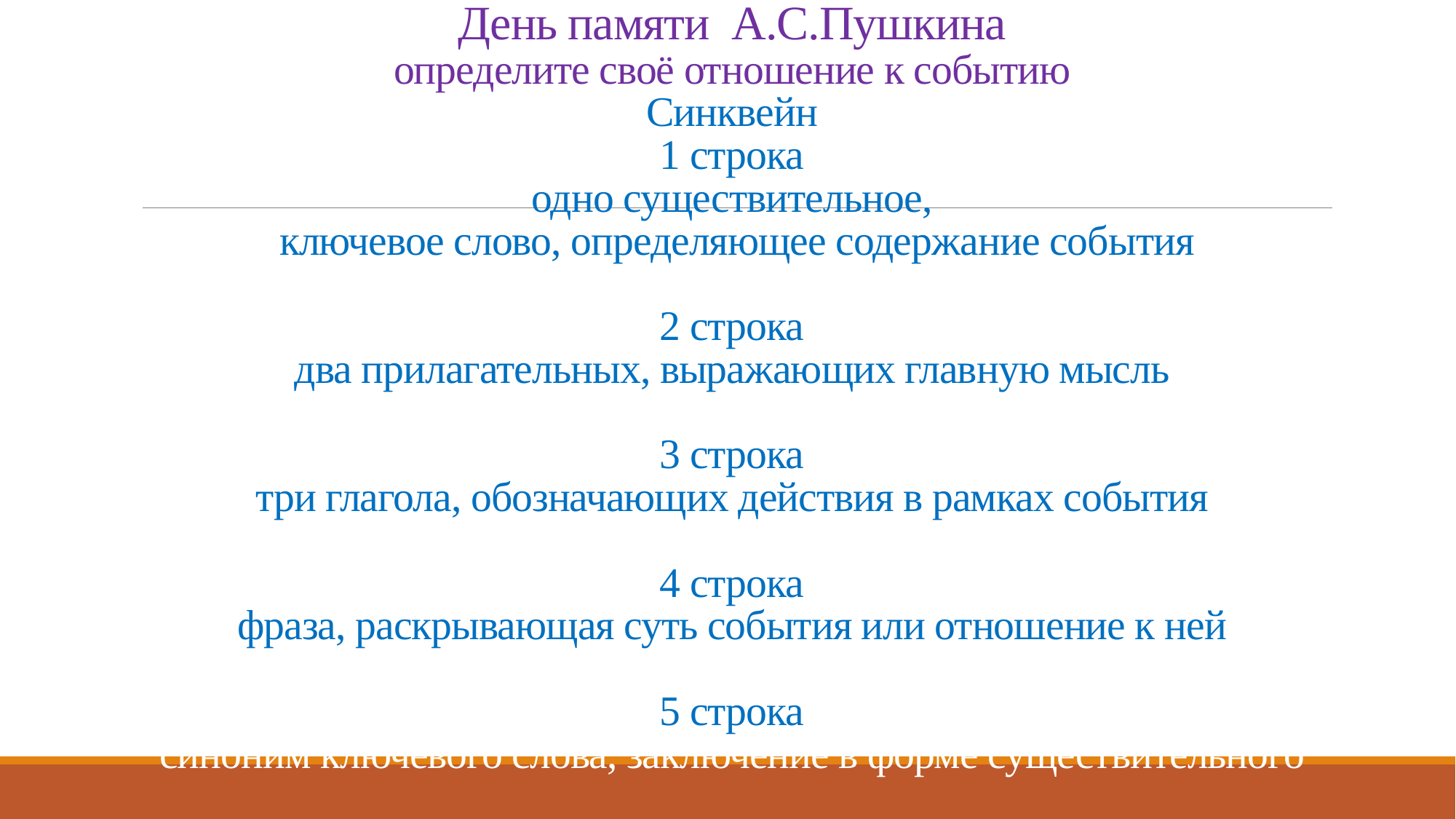

# День памяти  А.С.Пушкина определите своё отношение к событию Синквейн 1 строка одно существительное, ключевое слово, определяющее содержание события 2 строка два прилагательных, выражающих главную мысль 3 строка три глагола, обозначающих действия в рамках события 4 строка фраза, раскрывающая суть события или отношение к ней 5 строка синоним ключевого слова, заключение в форме существительного